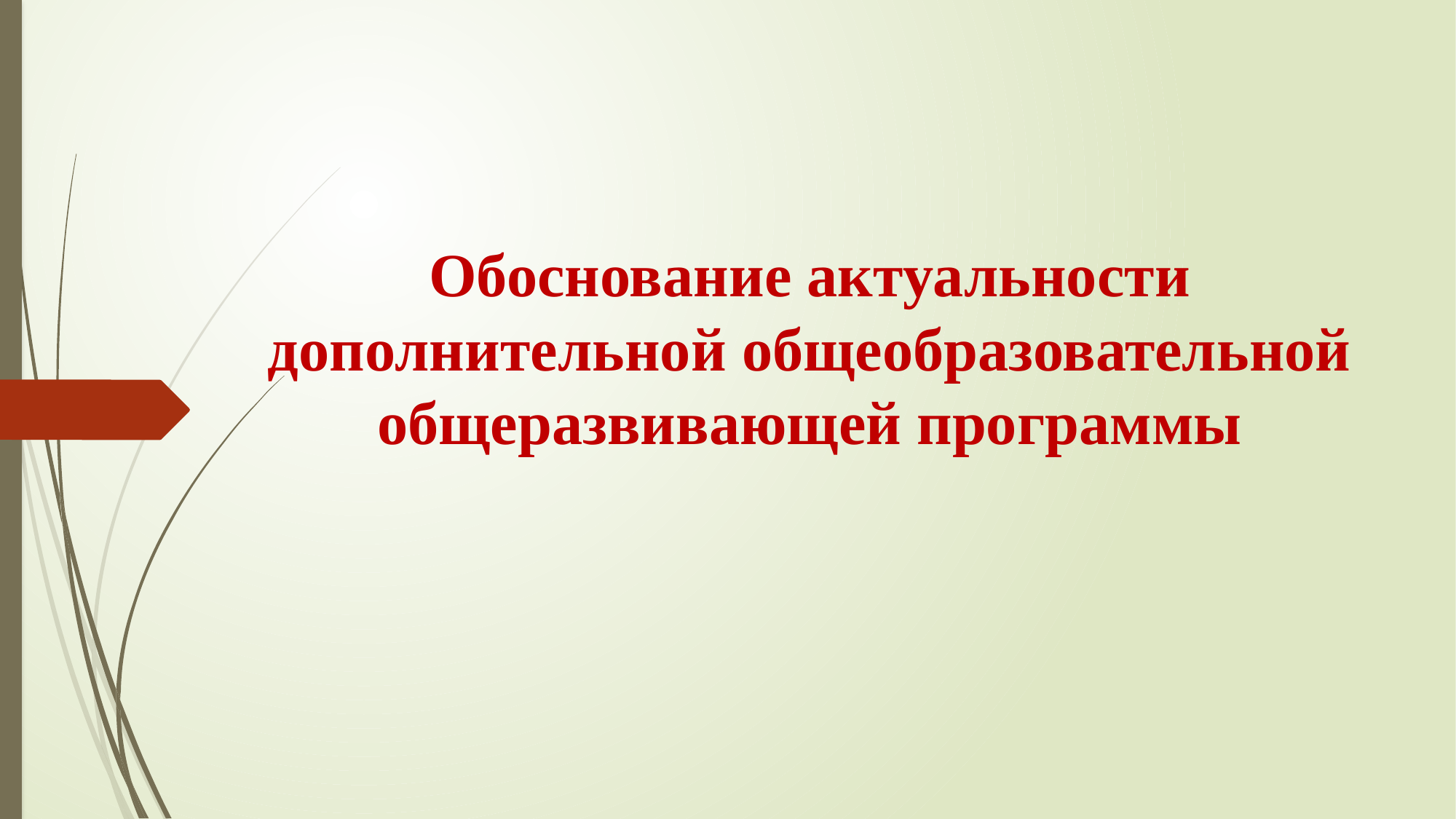

# Обоснование актуальности дополнительной общеобразовательной общеразвивающей программы